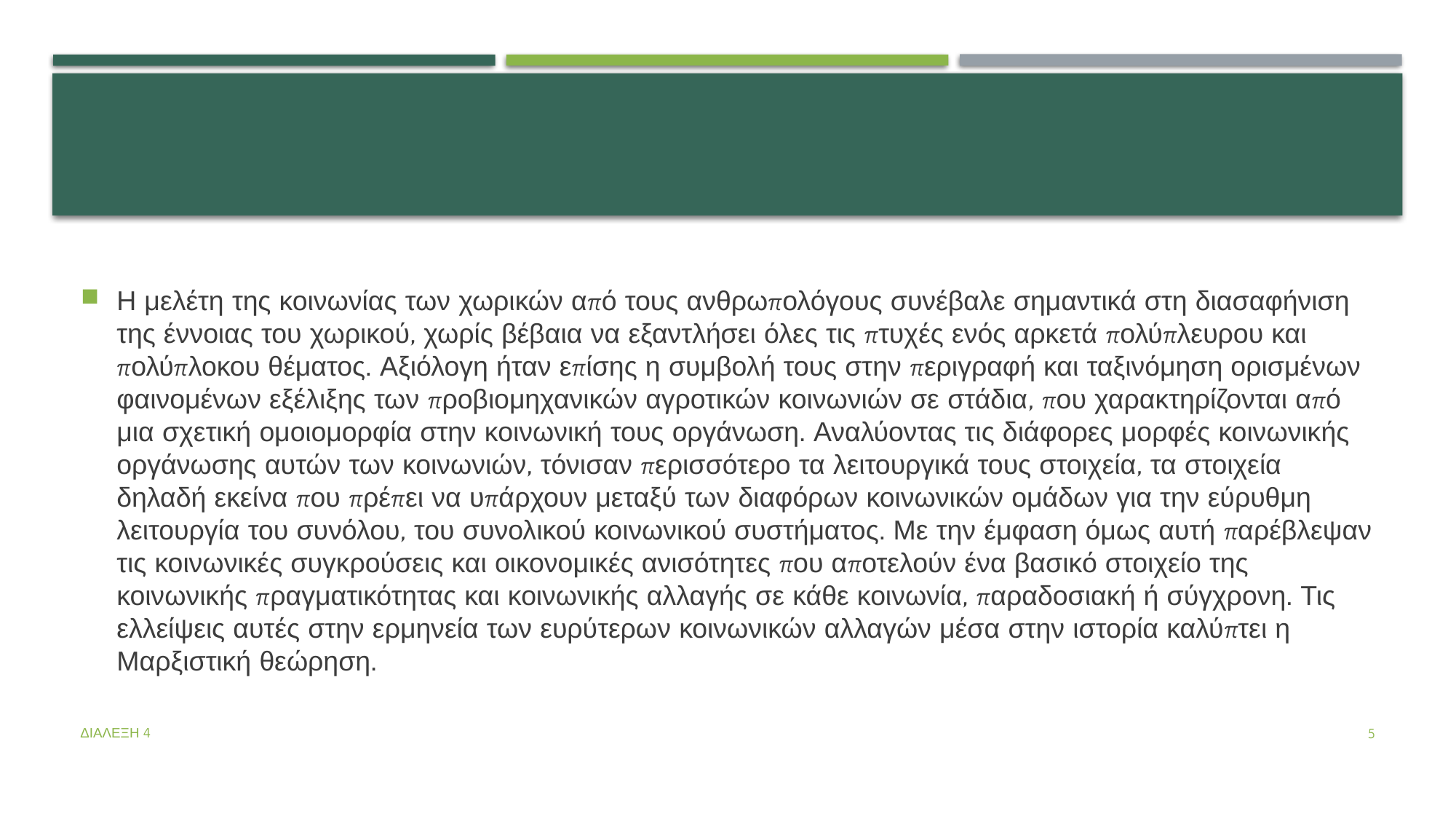

#
Η μελέτη της κοινωνίας των χωρικών από τους ανθρωπολόγους συνέβαλε σημαντικά στη διασαφήνιση της έννοιας του χωρικού, χωρίς βέβαια να εξαντλήσει όλες τις πτυχές ενός αρκετά πολύπλευρου και πολύπλοκου θέματος. Αξιόλογη ήταν επίσης η συμβολή τους στην περιγραφή και ταξινόμηση ορισμένων φαινομένων εξέλιξης των προβιομηχανικών αγροτικών κοινωνιών σε στάδια, που χαρακτηρίζονται από μια σχετική ομοιομορφία στην κοινωνική τους οργάνωση. Αναλύοντας τις διάφορες μορφές κοινωνικής οργάνωσης αυτών των κοινωνιών, τόνισαν περισσότερο τα λειτουργικά τους στοιχεία, τα στοιχεία δηλαδή εκείνα που πρέπει να υπάρχουν μεταξύ των διαφόρων κοινωνικών ομάδων για την εύρυθμη λειτουργία του συνόλου, του συνολικού κοινωνικού συστήματος. Με την έμφαση όμως αυτή παρέβλεψαν τις κοινωνικές συγκρούσεις και οικονομικές ανισότητες που αποτελούν ένα βασικό στοιχείο της κοινωνικής πραγματικότητας και κοινωνικής αλλαγής σε κάθε κοινωνία, παραδοσιακή ή σύγχρονη. Τις ελλείψεις αυτές στην ερμηνεία των ευρύτερων κοινωνικών αλλαγών μέσα στην ιστορία καλύπτει η Μαρξιστική θεώρηση.
ΔΙΑΛΕΞΗ 4
5